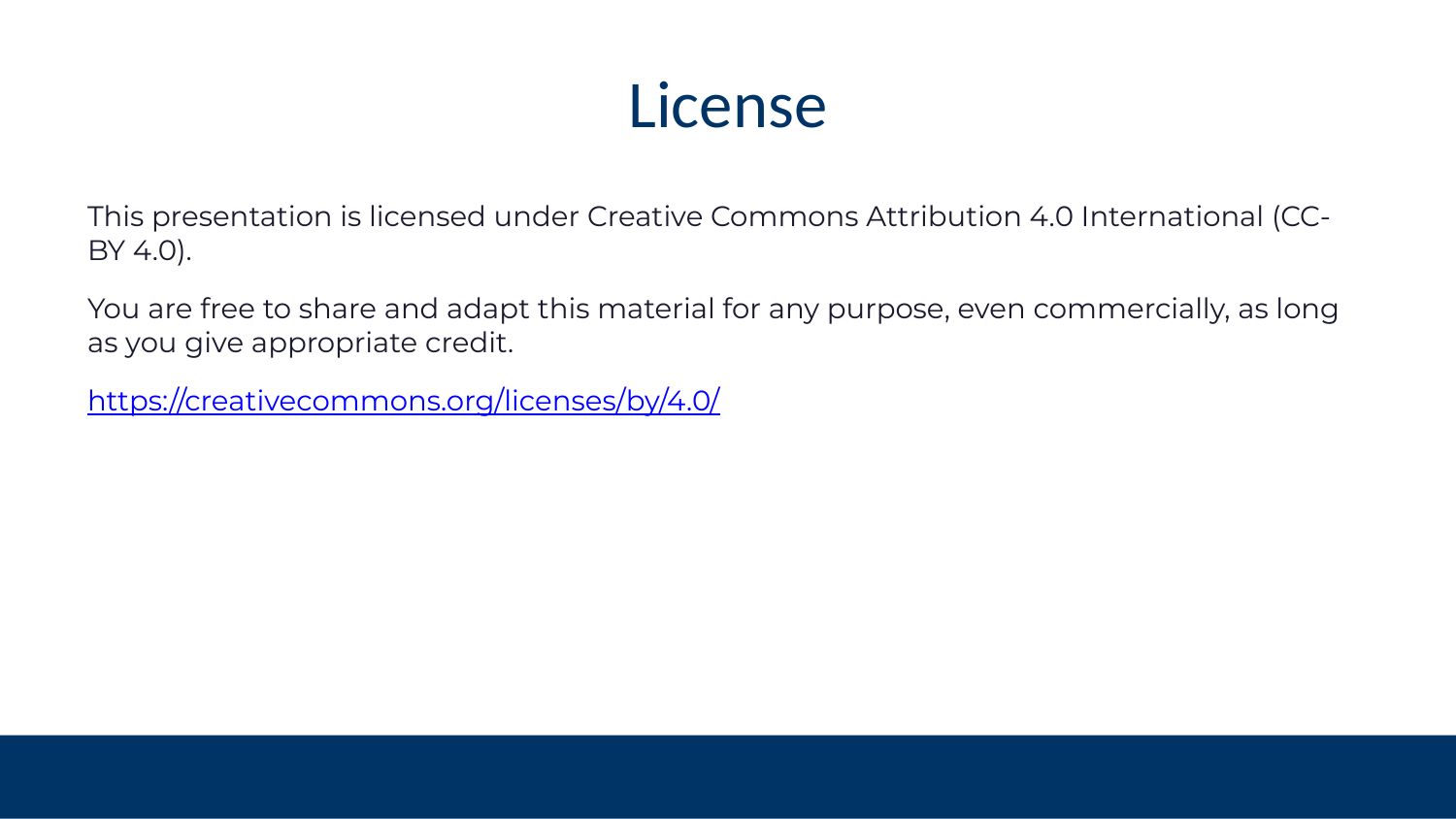

# License
This presentation is licensed under Creative Commons Attribution 4.0 International (CC-BY 4.0).
You are free to share and adapt this material for any purpose, even commercially, as long as you give appropriate credit.
https://creativecommons.org/licenses/by/4.0/